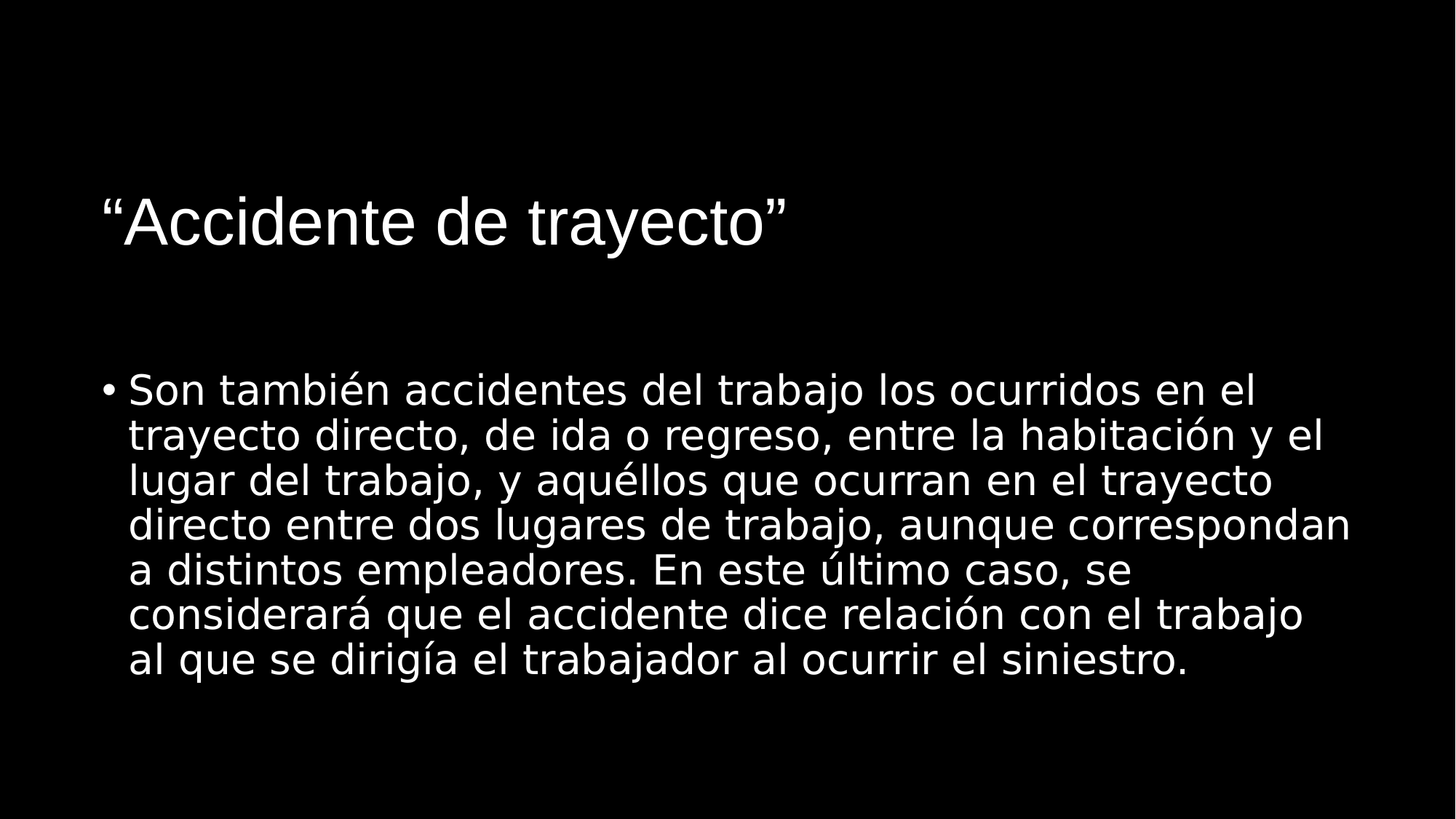

# “Accidente de trayecto”
Son también accidentes del trabajo los ocurridos en el trayecto directo, de ida o regreso, entre la habitación y el lugar del trabajo, y aquéllos que ocurran en el trayecto directo entre dos lugares de trabajo, aunque correspondan a distintos empleadores. En este último caso, se considerará que el accidente dice relación con el trabajo al que se dirigía el trabajador al ocurrir el siniestro.